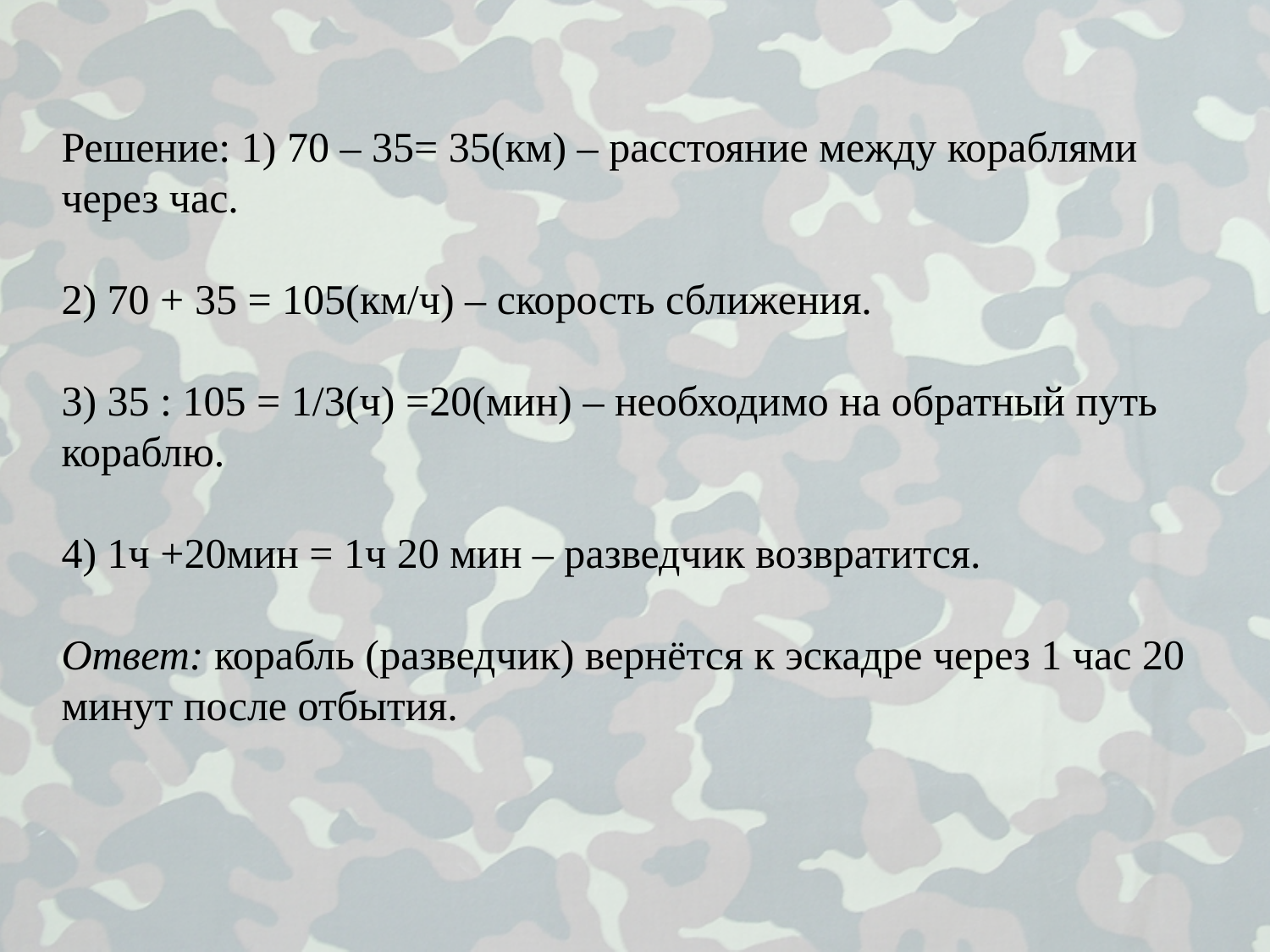

Решение: 1) 70 – 35= 35(км) – расстояние между кораблями через час.
2) 70 + 35 = 105(км/ч) – скорость сближения.
3) 35 : 105 = 1/3(ч) =20(мин) – необходимо на обратный путь кораблю.
4) 1ч +20мин = 1ч 20 мин – разведчик возвратится.
Ответ: корабль (разведчик) вернётся к эскадре через 1 час 20 минут после отбытия.